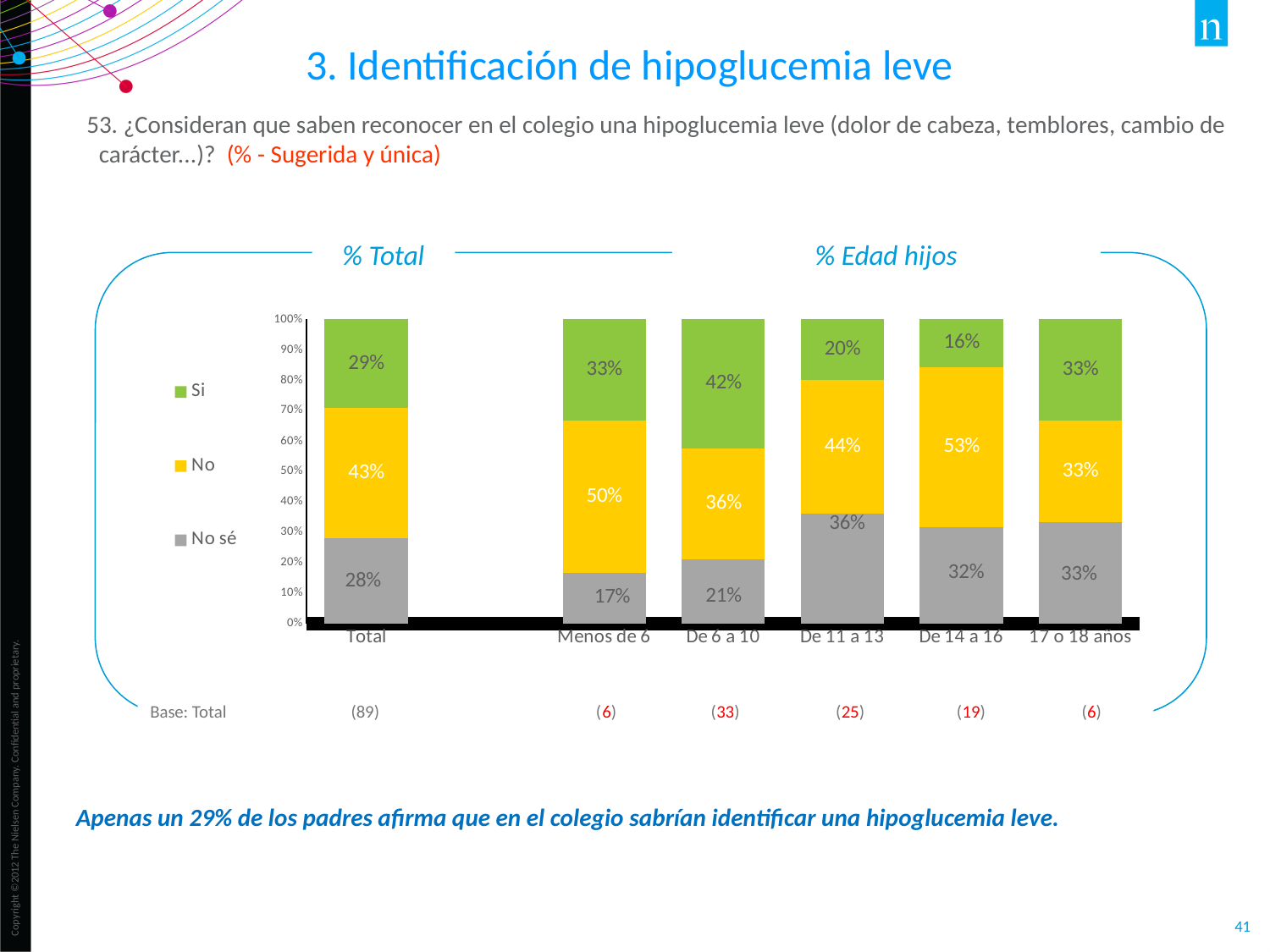

3. Identificación de hipoglucemia leve
53. ¿Consideran que saben reconocer en el colegio una hipoglucemia leve (dolor de cabeza, temblores, cambio de carácter...)?  (% - Sugerida y única)
% Total
% Edad hijos

### Chart

| Category | No sé | No | Si |
|---|---|---|---|
| Total | 0.28 | 0.42700000000000005 | 0.292 |
|  | None | None | None |
| Menos de 6 | 0.16699999999999998 | 0.5 | 0.33299999999999996 |
| De 6 a 10 | 0.21 | 0.364 | 0.424 |
| De 11 a 13 | 0.36 | 0.44 | 0.2 |
| De 14 a 16 | 0.316 | 0.526 | 0.158 |
| 17 o 18 años | 0.33299999999999996 | 0.33299999999999996 | 0.33299999999999996 |
Base: Total                               (89)                                                      (6)	                      (33)                        (25)                       (19)                        (6)
Apenas un 29% de los padres afirma que en el colegio sabrían identificar una hipoglucemia leve.